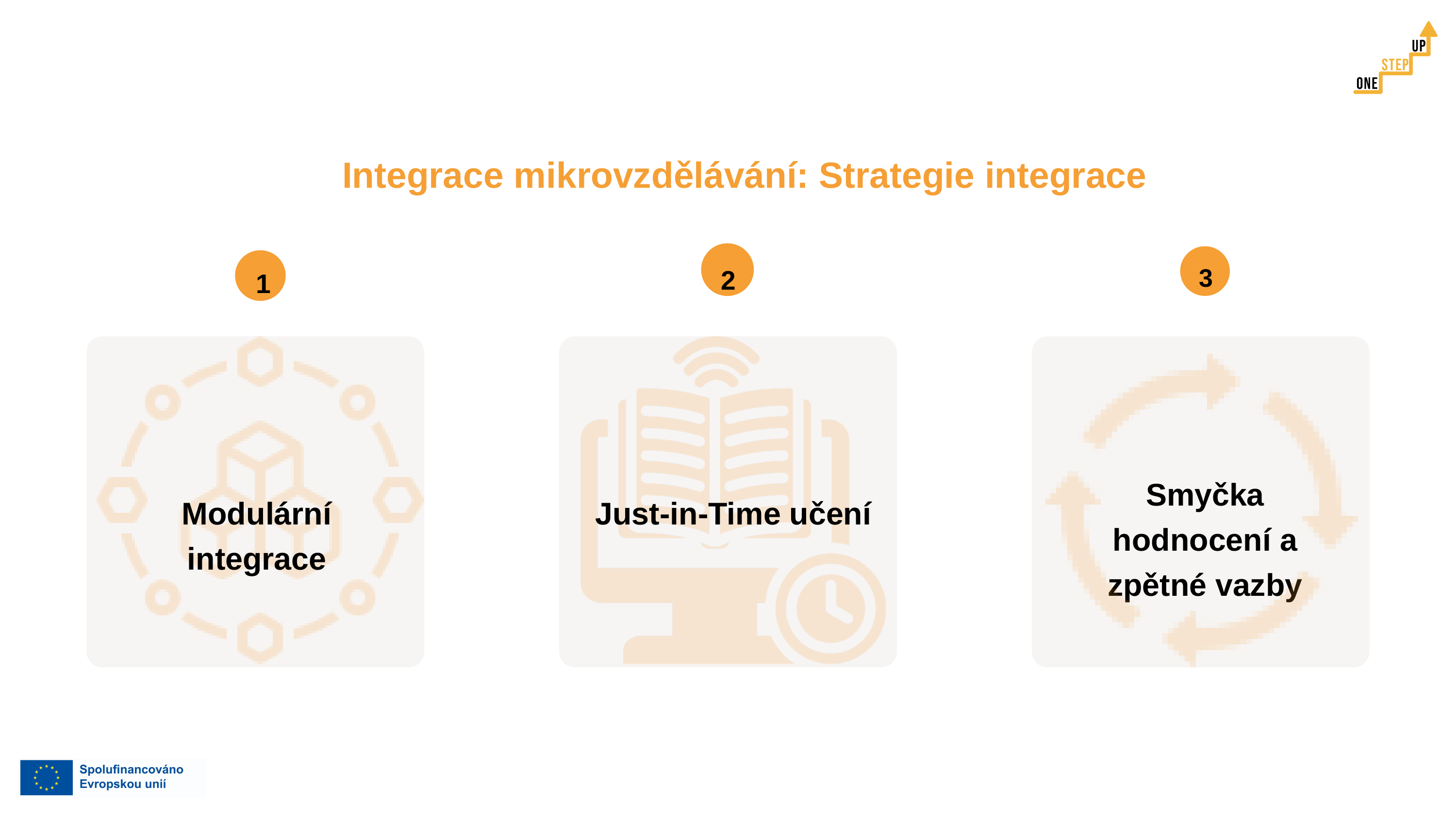

Integrace mikrovzdělávání: Strategie integrace

3
2
1

Smyčka hodnocení a zpětné vazby
Modulární integrace
Just-in-Time učení